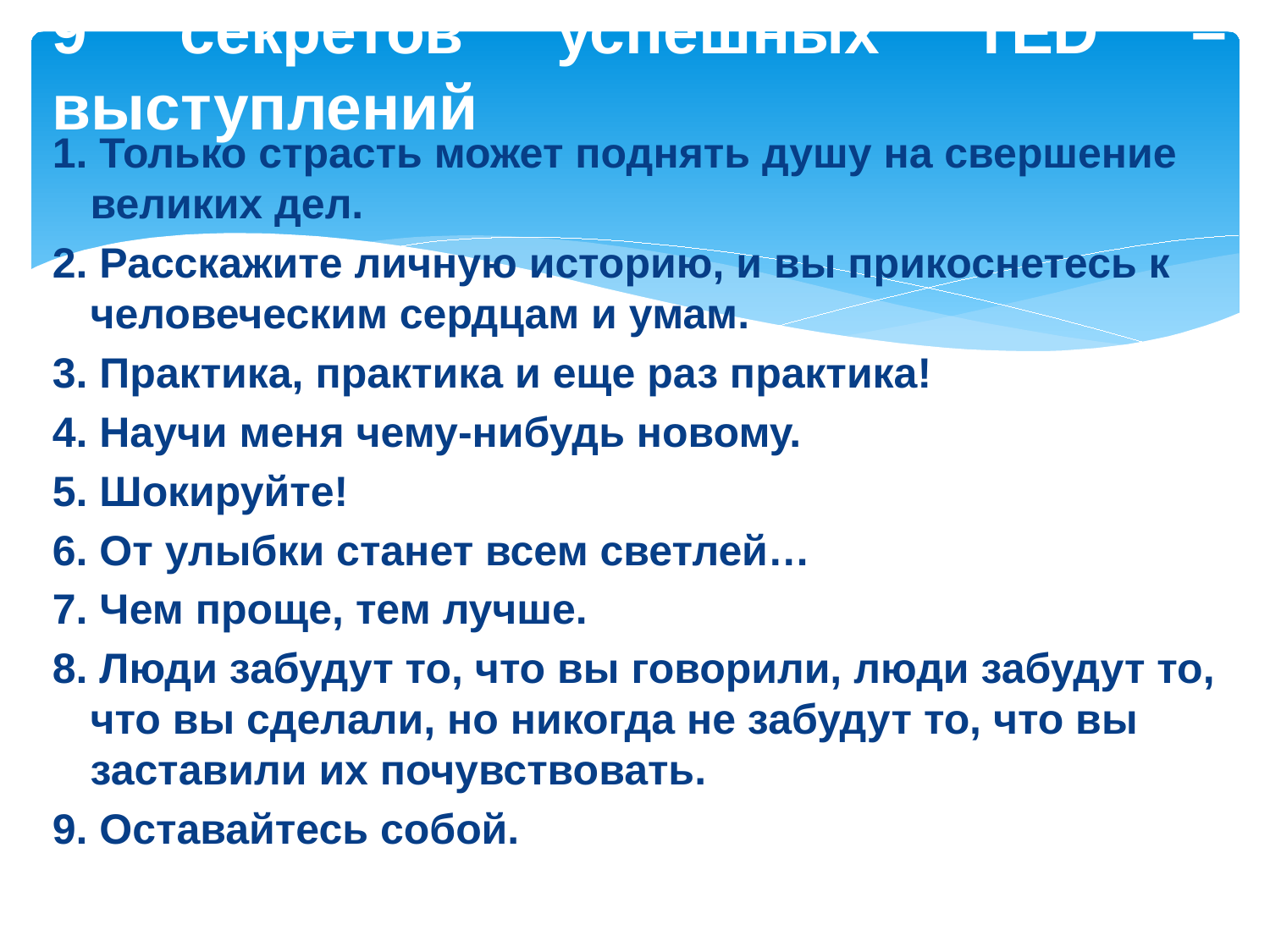

# 9 секретов успешных TED – выступлений
1. Только страсть может поднять душу на свершение великих дел.
2. Расскажите личную историю, и вы прикоснетесь к человеческим сердцам и умам.
3. Практика, практика и еще раз практика!
4. Научи меня чему-нибудь новому.
5. Шокируйте!
6. От улыбки станет всем светлей…
7. Чем проще, тем лучше.
8. Люди забудут то, что вы говорили, люди забудут то, что вы сделали, но никогда не забудут то, что вы заставили их почувствовать.
9. Оставайтесь собой.